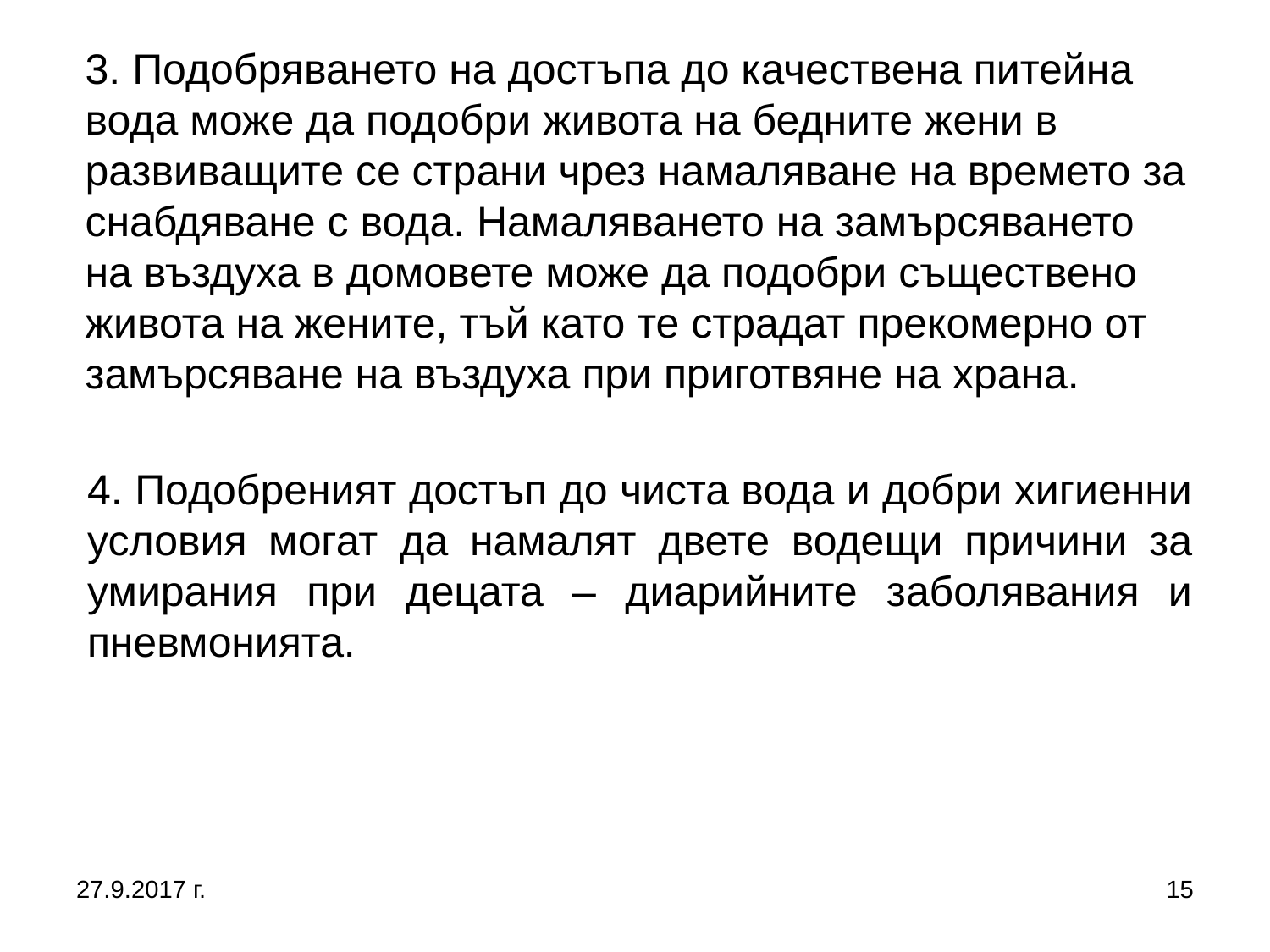

3. Подобряването на достъпа до качествена питейна вода може да подобри живота на бедните жени в развиващите се страни чрез намаляване на времето за снабдяване с вода. Намаляването на замърсяването на въздуха в домовете може да подобри съществено живота на жените, тъй като те страдат прекомерно от замърсяване на въздуха при приготвяне на храна.
4. Подобреният достъп до чиста вода и добри хигиенни условия могат да намалят двете водещи причини за умирания при децата – диарийните заболявания и пневмонията.
27.9.2017 г.
15